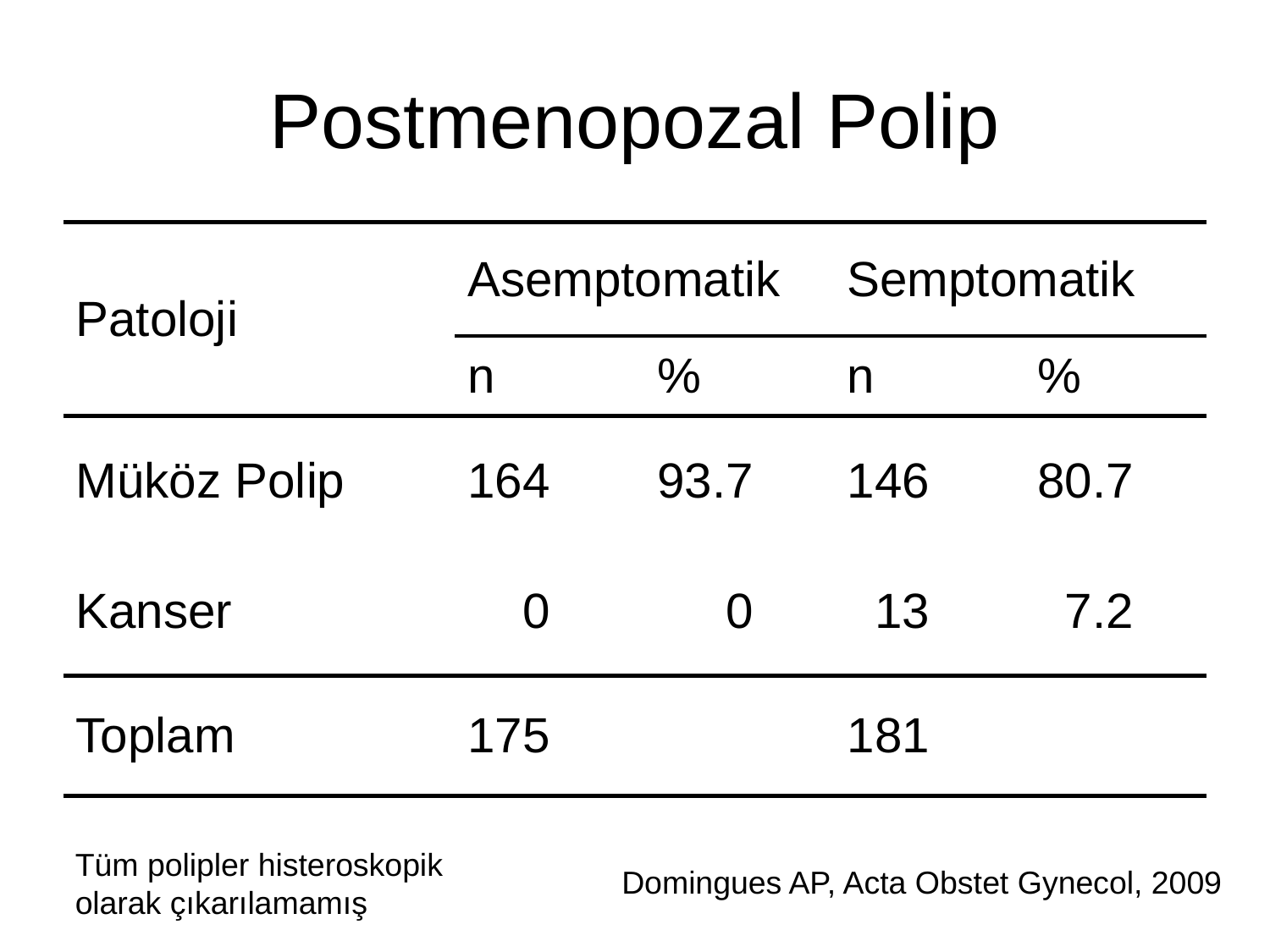

# Postmenopozal Polip
| Patoloji | Asemptomatik |  | Semptomatik |  |
| --- | --- | --- | --- | --- |
|  | n | % | n | % |
| Müköz Polip | 164 | 93.7 | 146 | 80.7 |
| Kanser | 0 | 0 | 13 | 7.2 |
| Toplam | 175 |  | 181 |  |
Tüm polipler histeroskopik
olarak çıkarılamamış
Domingues AP, Acta Obstet Gynecol, 2009